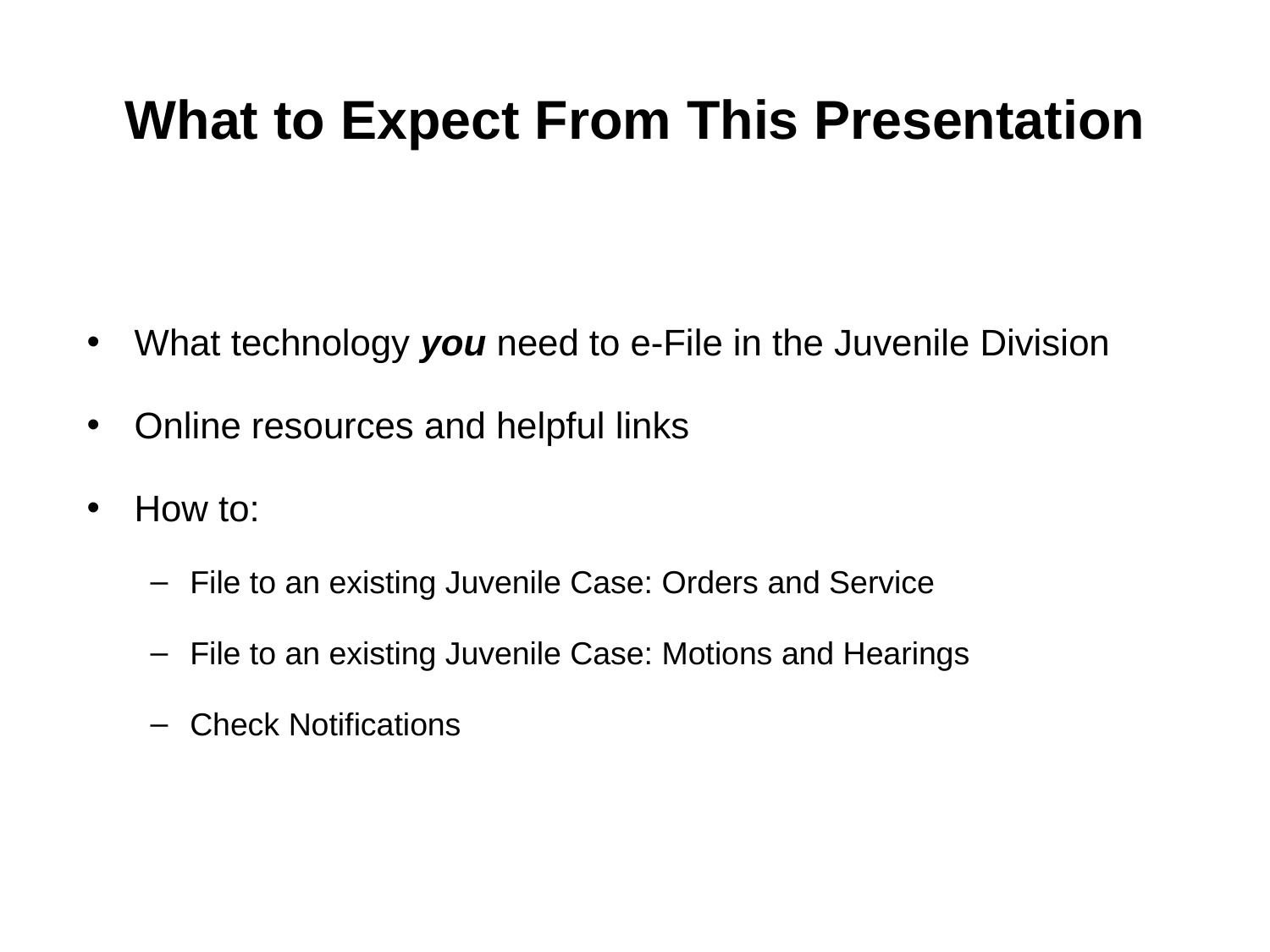

# What to Expect From This Presentation
What technology you need to e-File in the Juvenile Division
Online resources and helpful links
How to:
File to an existing Juvenile Case: Orders and Service
File to an existing Juvenile Case: Motions and Hearings
Check Notifications